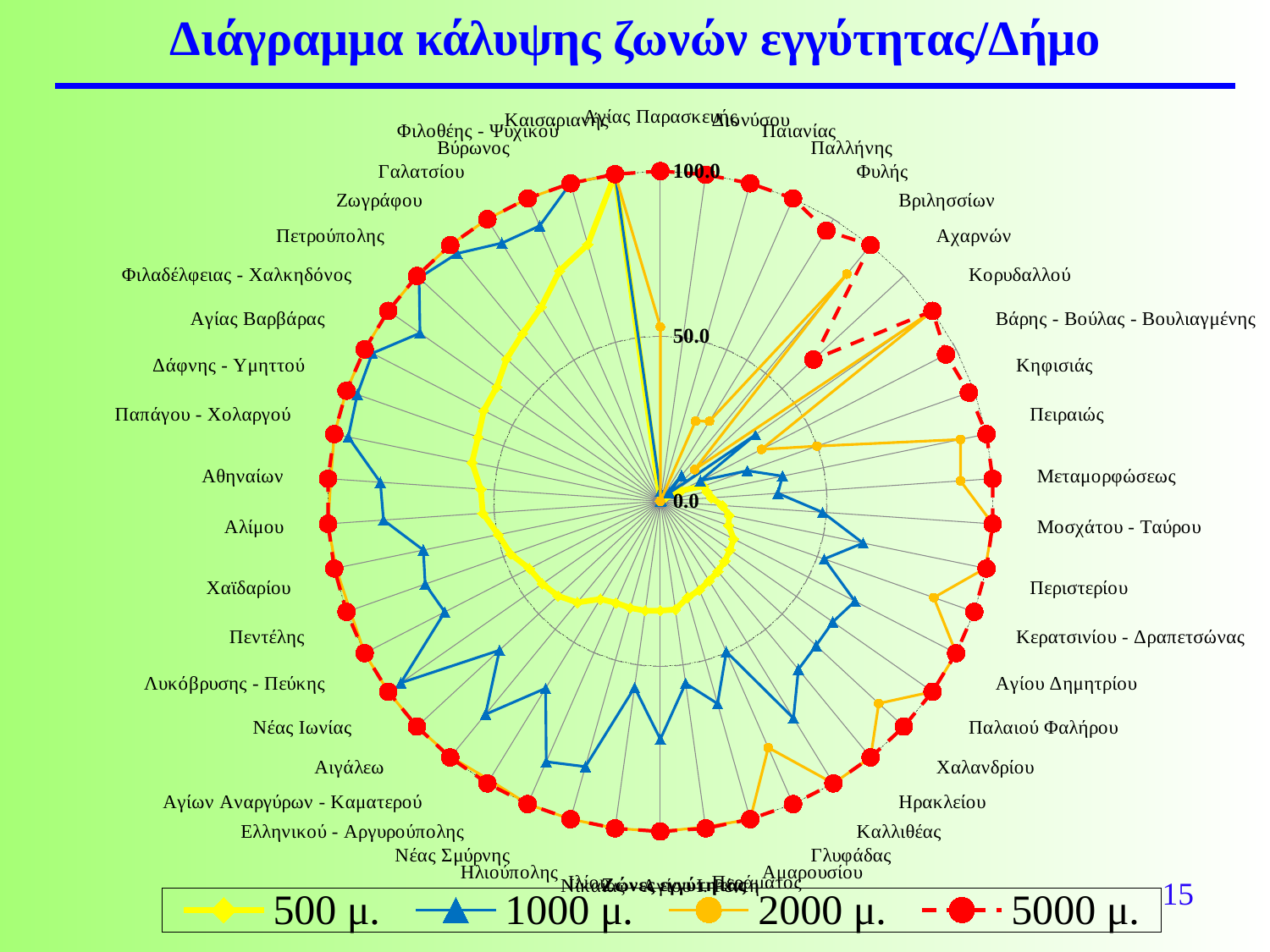

Διάγραμμα κάλυψης ζωνών εγγύτητας/Δήμο

### Chart

| Category | 500 μ. | 1000 μ. | 2000 μ. | 5000 μ. |
|---|---|---|---|---|
| Αγίας Παρασκευής | 0.0 | 2.9899999999999998 | 52.839999999999996 | 100.0 |
| Διονύσου | 0.0 | 0.0 | 0.0 | 99.86999999999999 |
| Παιανίας | 0.0 | 0.0 | 0.0 | 100.0 |
| Παλλήνης | 0.0 | 0.0 | 26.47 | 100.0 |
| Φυλής | 0.0 | 0.4100000000000003 | 28.37 | 95.92 |
| Βριλησσίων | 0.18000000000000024 | 10.050000000000002 | 88.7 | 100.0 |
| Αχαρνών | 0.23 | 3.74 | 14.05 | 62.849999999999994 |
| Κορυδαλλού | 0.8700000000000021 | 34.94 | 100.0 | 100.0 |
| Βάρης - Βούλας - Βουλιαγμένης | 7.01 | 13.5 | 34.16000000000001 | 96.58 |
| Κηφισιάς | 13.78 | 27.67 | 49.9 | 98.29 |
| Πειραιώς | 14.25 | 37.449999999999996 | 92.03 | 100.0 |
| Μεταμορφώσεως | 15.38 | 35.370000000000005 | 90.31 | 100.0 |
| Μοσχάτου - Ταύρου | 18.69 | 48.8 | 100.0 | 100.0 |
| Περιστερίου | 21.11000000000003 | 62.16000000000001 | 99.66 | 100.0 |
| Κερατσινίου - Δραπετσώνας | 21.72 | 52.22000000000001 | 87.11999999999999 | 100.0 |
| Αγίου Δημητρίου | 24.779999999999987 | 65.79 | 100.0 | 100.0 |
| Παλαιού Φαλήρου | 25.57 | 63.37 | 100.0 | 100.0 |
| Χαλανδρίου | 26.5 | 63.99 | 89.7 | 100.0 |
| Ηρακλείου | 27.34 | 65.66 | 100.0 | 100.0 |
| Καλλιθέας | 28.19 | 76.9 | 100.0 | 100.0 |
| Γλυφάδας | 29.36 | 49.68 | 81.35 | 100.0 |
| Αμαρουσίου | 30.27 | 63.65 | 100.0 | 100.0 |
| Περάματος | 33.11 | 55.67 | 99.59 | 100.0 |
| Νίκαιας - Αγίου Ι. Ρέντη | 33.14 | 72.08 | 100.0 | 100.0 |
| Ιλίου | 33.449999999999996 | 56.93 | 99.97 | 100.0 |
| Ηλιούπολης | 33.54 | 83.47 | 100.0 | 100.0 |
| Νέας Σμύρνης | 33.550000000000004 | 86.01 | 100.0 | 100.0 |
| Ελληνικού - Αργυρούπολης | 34.67 | 66.29 | 98.77 | 100.0 |
| Αγίων Αναργύρων - Καματερού | 39.5 | 83.17999999999998 | 99.76 | 100.0 |
| Αιγάλεω | 42.02 | 66.08 | 100.0 | 100.0 |
| Νέας Ιωνίας | 43.349999999999994 | 95.39 | 100.0 | 100.0 |
| Λυκόβρυσης - Πεύκης | 44.3 | 72.9 | 100.0 | 100.0 |
| Πεντέλης | 47.72000000000001 | 74.93 | 98.85 | 100.0 |
| Χαϊδαρίου | 49.71 | 72.7 | 99.48 | 100.0 |
| Αλίμου | 53.44 | 83.31 | 100.0 | 100.0 |
| Αθηναίων | 54.06 | 84.26 | 99.16 | 100.0 |
| Παπάγου - Χολαργού | 57.77 | 95.71000000000002 | 100.0 | 100.0 |
| Δάφνης - Υμηττού | 58.07 | 96.57 | 100.0 | 100.0 |
| Αγίας Βαρβάρας | 59.7 | 97.41000000000003 | 100.0 | 100.0 |
| Φιλαδέλφειας - Χαλκηδόνος | 60.11 | 88.33 | 100.0 | 100.0 |
| Πετρούπολης | 63.17 | 99.11999999999999 | 100.0 | 100.0 |
| Ζωγράφου | 65.5 | 96.72 | 100.0 | 100.0 |
| Γαλατσίου | 68.88 | 91.54 | 100.0 | 100.0 |
| Βύρωνος | 76.06 | 90.95 | 100.0 | 100.0 |
| Φιλοθέης - Ψυχικού | 80.77 | 100.0 | 100.0 | 100.0 |
| Καισαριανής | 100.0 | 100.0 | 100.0 | 100.0 |
15